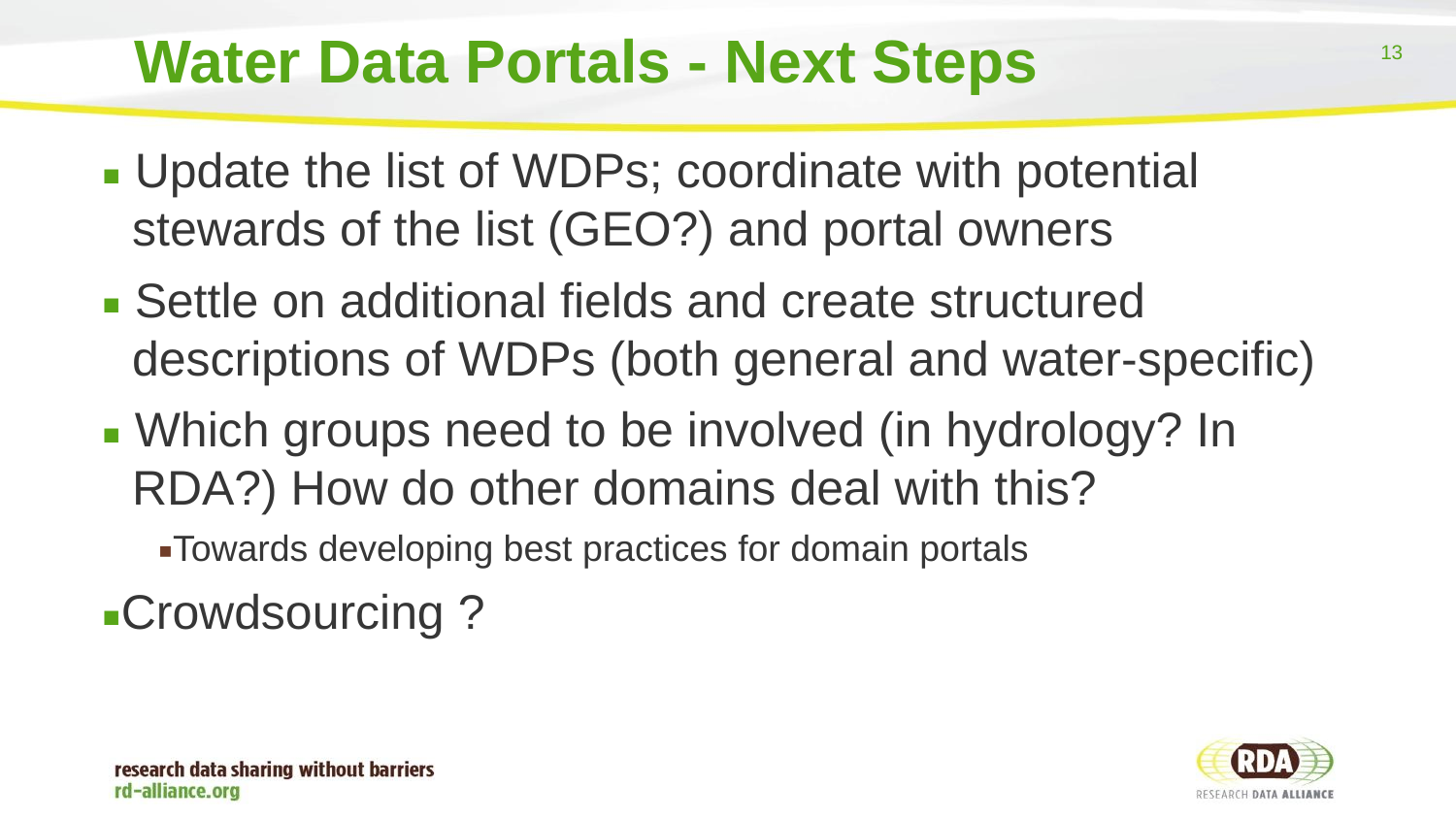

# Water Data Portals - Next Steps
 Update the list of WDPs; coordinate with potential
   stewards of the list (GEO?) and portal owners
 Settle on additional fields and create structured
   descriptions of WDPs (both general and water-specific)
 Which groups need to be involved (in hydrology? In
   RDA?) How do other domains deal with this?
Towards developing best practices for domain portals
Crowdsourcing ?